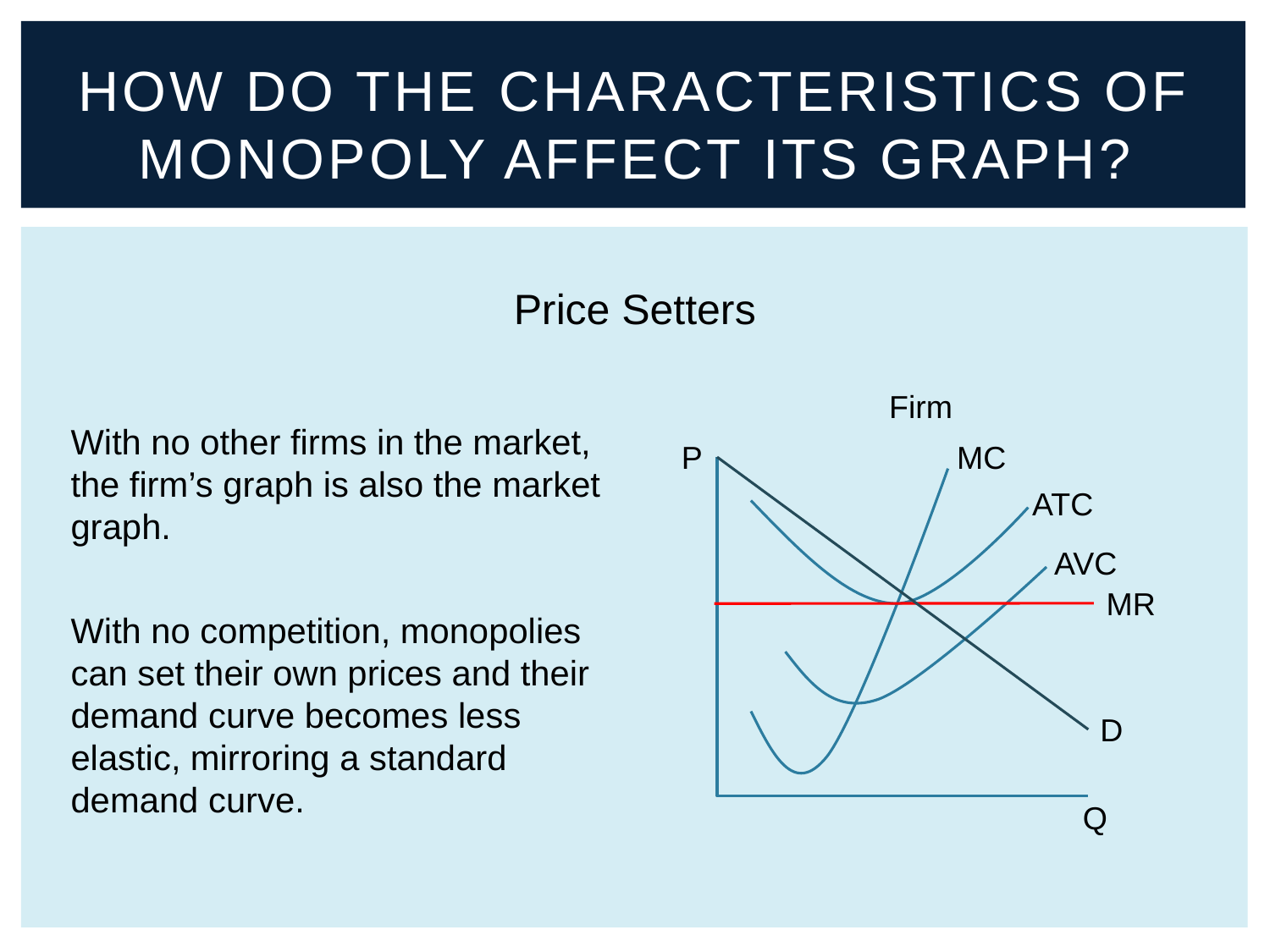

# How do the characteristics of monopoly affect its graph?
Price Setters
Firm
With no other firms in the market, the firm’s graph is also the market graph.
P
MC

ATC

AVC

MR
With no competition, monopolies can set their own prices and their demand curve becomes less elastic, mirroring a standard demand curve.
D
Q